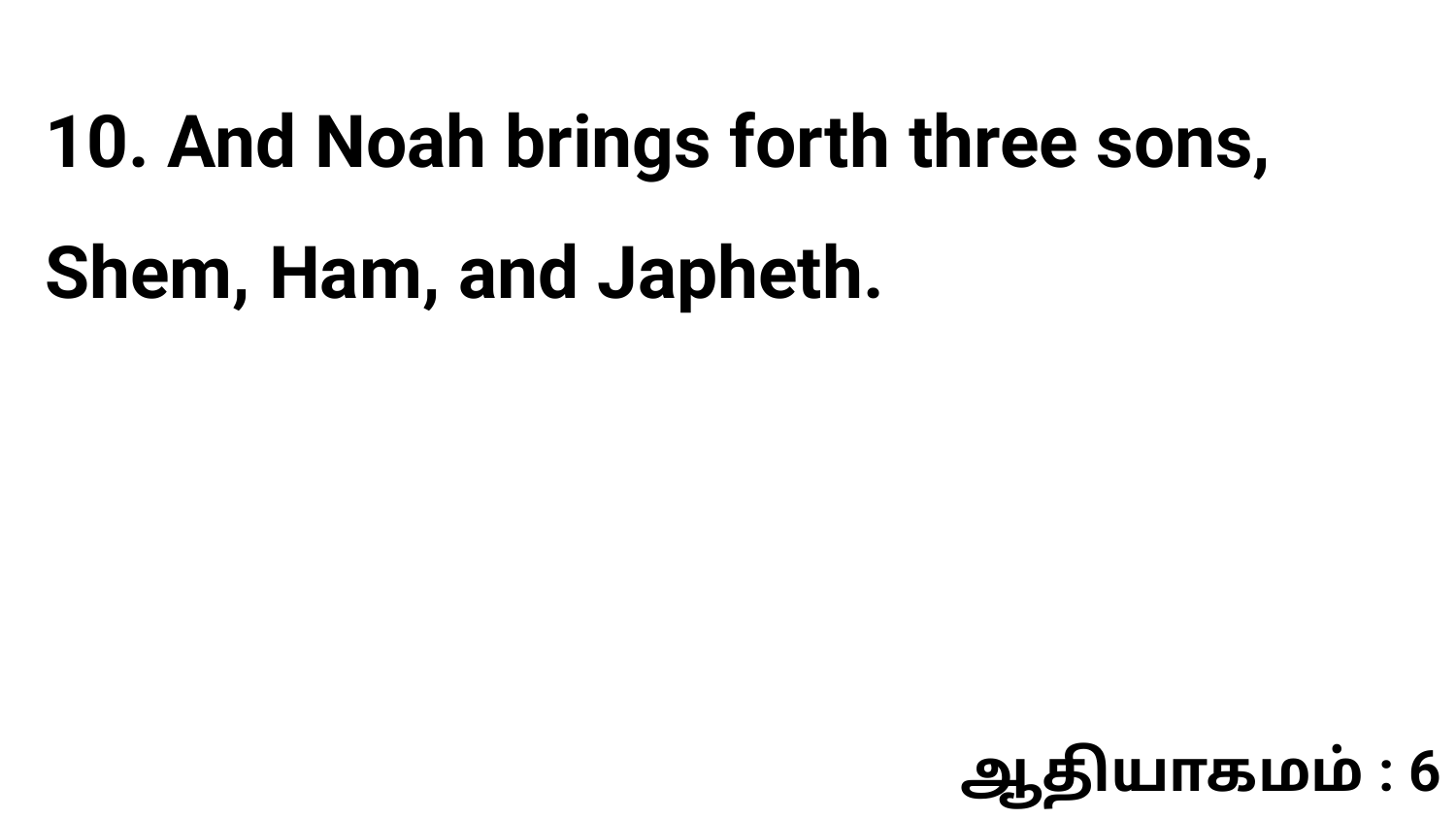

10. And Noah brings forth three sons, Shem, Ham, and Japheth.
ஆதியாகமம் : 6